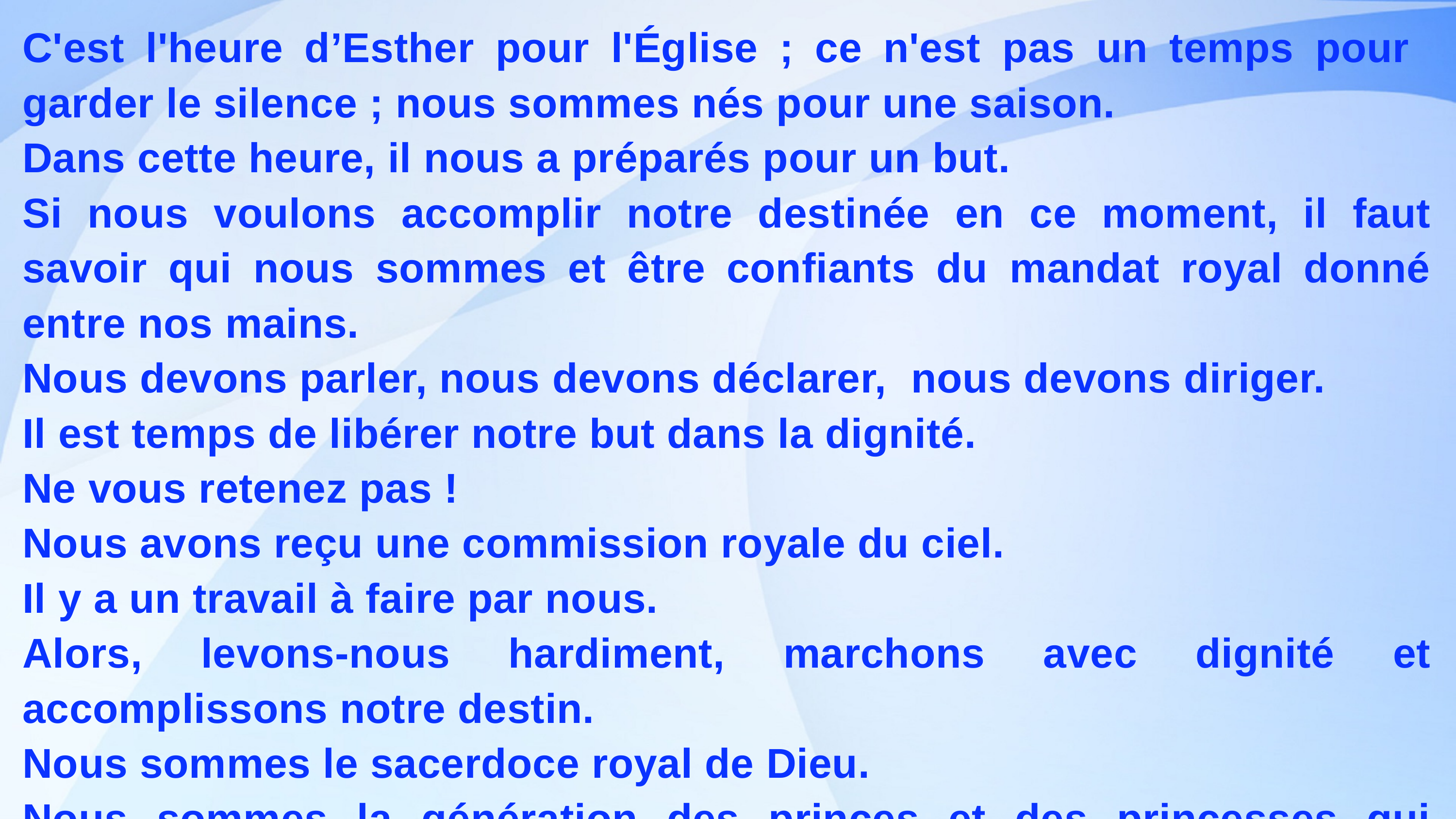

C'est l'heure d’Esther pour l'Église ; ce n'est pas un temps pour  garder le silence ; nous sommes nés pour une saison.
Dans cette heure, il nous a préparés pour un but.
Si nous voulons accomplir notre destinée en ce moment, il faut savoir qui nous sommes et être confiants du mandat royal donné entre nos mains.
Nous devons parler, nous devons déclarer,  nous devons diriger.
Il est temps de libérer notre but dans la dignité.
Ne vous retenez pas !
Nous avons reçu une commission royale du ciel.
Il y a un travail à faire par nous.
Alors, levons-nous hardiment, marchons avec dignité et accomplissons notre destin.
Nous sommes le sacerdoce royal de Dieu.
Nous sommes la génération des princes et des princesses qui prendront la terre.